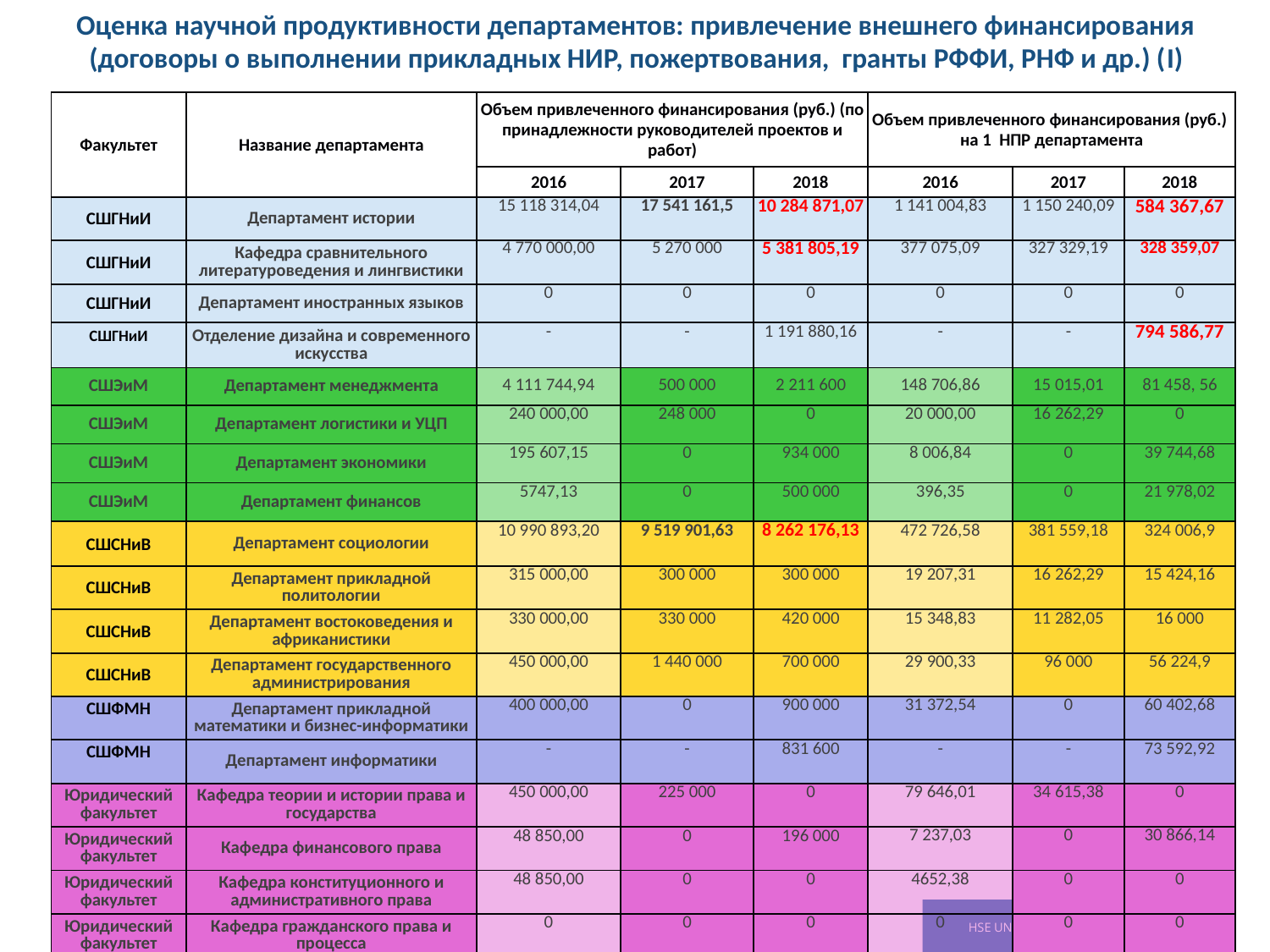

Оценка научной продуктивности департаментов: привлечение внешнего финансирования (договоры о выполнении прикладных НИР, пожертвования,  гранты РФФИ, РНФ и др.) (I)

| Факультет | Название департамента | Объем привлеченного финансирования (руб.) (по принадлежности руководителей проектов и работ) |  |  | Объем привлеченного финансирования (руб.) на 1 НПР департамента |  |  |
| --- | --- | --- | --- | --- | --- | --- | --- |
|  |  | 2016 | 2017 | 2018 | 2016 | 2017 | 2018 |
| СШГНиИ | Департамент истории | 15 118 314,04 | 17 541 161,5 | 10 284 871,07 | 1 141 004,83 | 1 150 240,09 | 584 367,67 |
| СШГНиИ | Кафедра сравнительного литературоведения и лингвистики | 4 770 000,00 | 5 270 000 | 5 381 805,19 | 377 075,09 | 327 329,19 | 328 359,07 |
| СШГНиИ | Департамент иностранных языков | 0 | 0 | 0 | 0 | 0 | 0 |
| СШГНиИ | Отделение дизайна и современного искусства | - | - | 1 191 880,16 | - | - | 794 586,77 |
| СШЭиМ | Департамент менеджмента | 4 111 744,94 | 500 000 | 2 211 600 | 148 706,86 | 15 015,01 | 81 458, 56 |
| СШЭиМ | Департамент логистики и УЦП | 240 000,00 | 248 000 | 0 | 20 000,00 | 16 262,29 | 0 |
| СШЭиМ | Департамент экономики | 195 607,15 | 0 | 934 000 | 8 006,84 | 0 | 39 744,68 |
| СШЭиМ | Департамент финансов | 5747,13 | 0 | 500 000 | 396,35 | 0 | 21 978,02 |
| СШСНиВ | Департамент социологии | 10 990 893,20 | 9 519 901,63 | 8 262 176,13 | 472 726,58 | 381 559,18 | 324 006,9 |
| СШСНиВ | Департамент прикладной политологии | 315 000,00 | 300 000 | 300 000 | 19 207,31 | 16 262,29 | 15 424,16 |
| СШСНиВ | Департамент востоковедения и африканистики | 330 000,00 | 330 000 | 420 000 | 15 348,83 | 11 282,05 | 16 000 |
| СШСНиВ | Департамент государственного администрирования | 450 000,00 | 1 440 000 | 700 000 | 29 900,33 | 96 000 | 56 224,9 |
| СШФМН | Департамент прикладной математики и бизнес-информатики | 400 000,00 | 0 | 900 000 | 31 372,54 | 0 | 60 402,68 |
| СШФМН | Департамент информатики | - | - | 831 600 | - | - | 73 592,92 |
| Юридический факультет | Кафедра теории и истории права и государства | 450 000,00 | 225 000 | 0 | 79 646,01 | 34 615,38 | 0 |
| Юридический факультет | Кафедра финансового права | 48 850,00 | 0 | 196 000 | 7 237,03 | 0 | 30 866,14 |
| Юридический факультет | Кафедра конституционного и административного права | 48 850,00 | 0 | 0 | 4652,38 | 0 | 0 |
| Юридический факультет | Кафедра гражданского права и процесса | 0 | 0 | 0 | 0 | 0 | 0 |